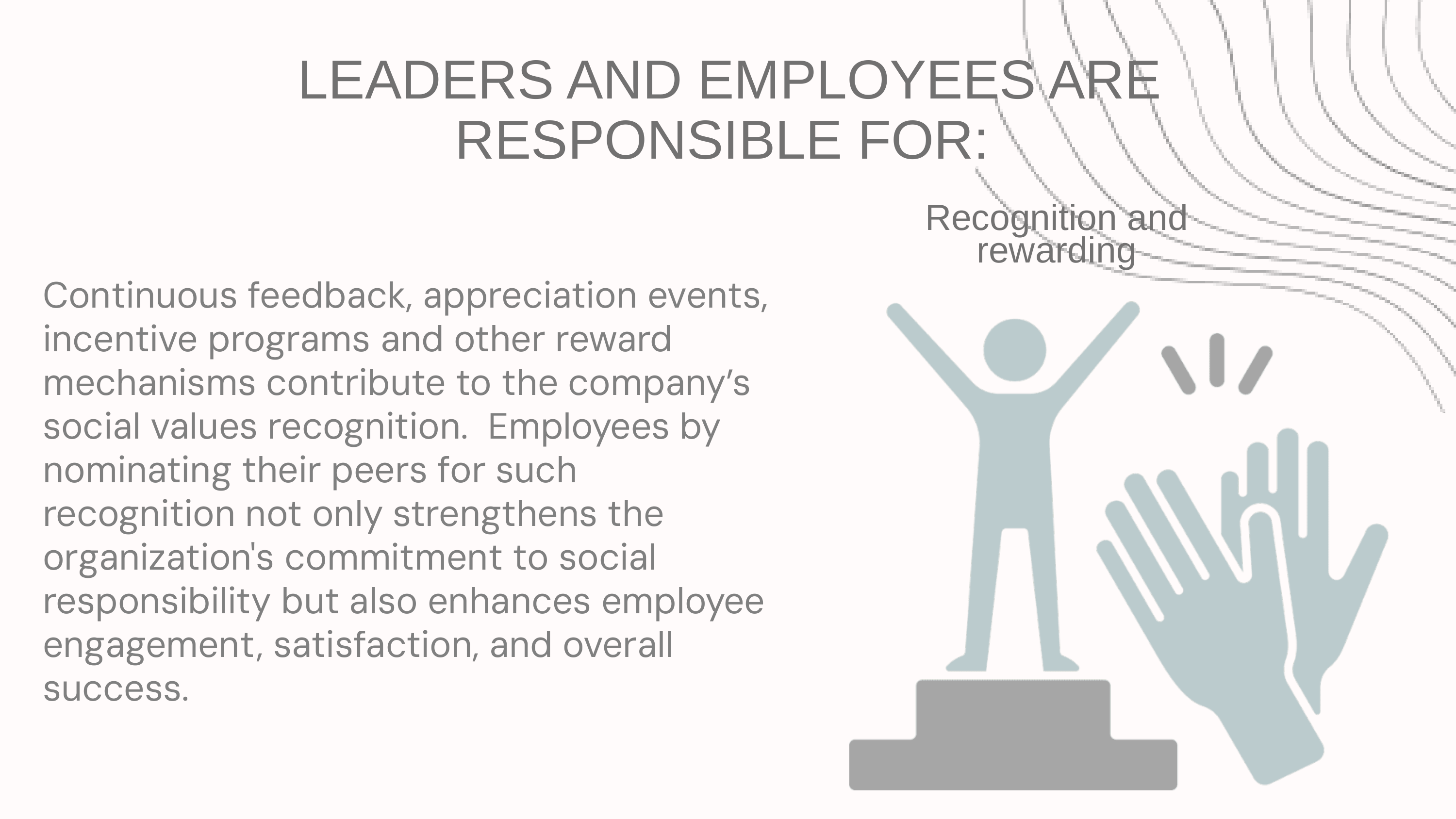

LEADERS AND EMPLOYEES ARE RESPONSIBLE FOR:
Recognition and rewarding
Continuous feedback, appreciation events, incentive programs and other reward mechanisms contribute to the company’s social values recognition.  Employees by nominating their peers for such recognition not only strengthens the organization's commitment to social responsibility but also enhances employee engagement, satisfaction, and overall success.